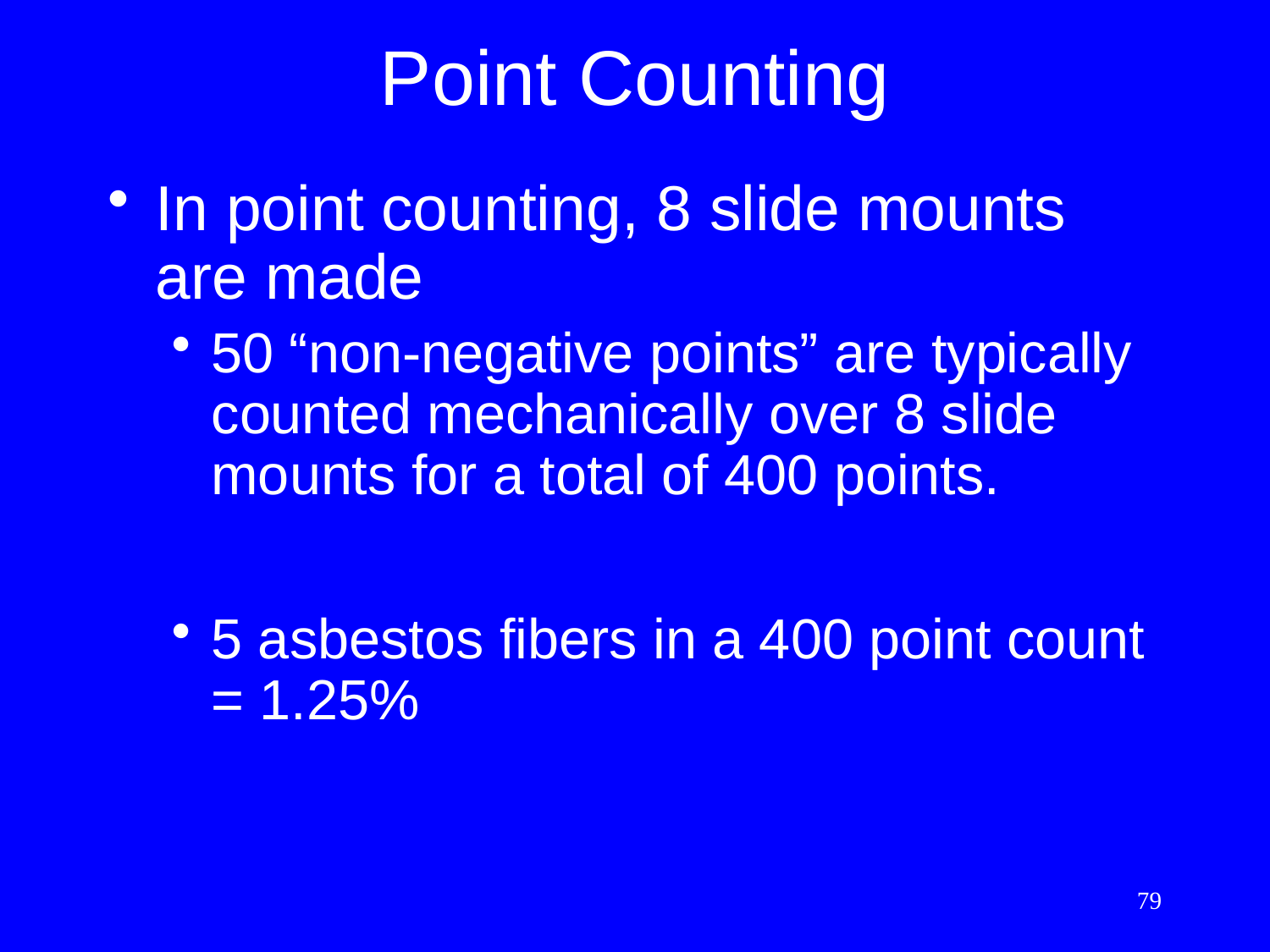

# Point Counting
In point counting, 8 slide mounts are made
50 “non-negative points” are typically counted mechanically over 8 slide mounts for a total of 400 points.

5 asbestos fibers in a 400 point count = 1.25%
79